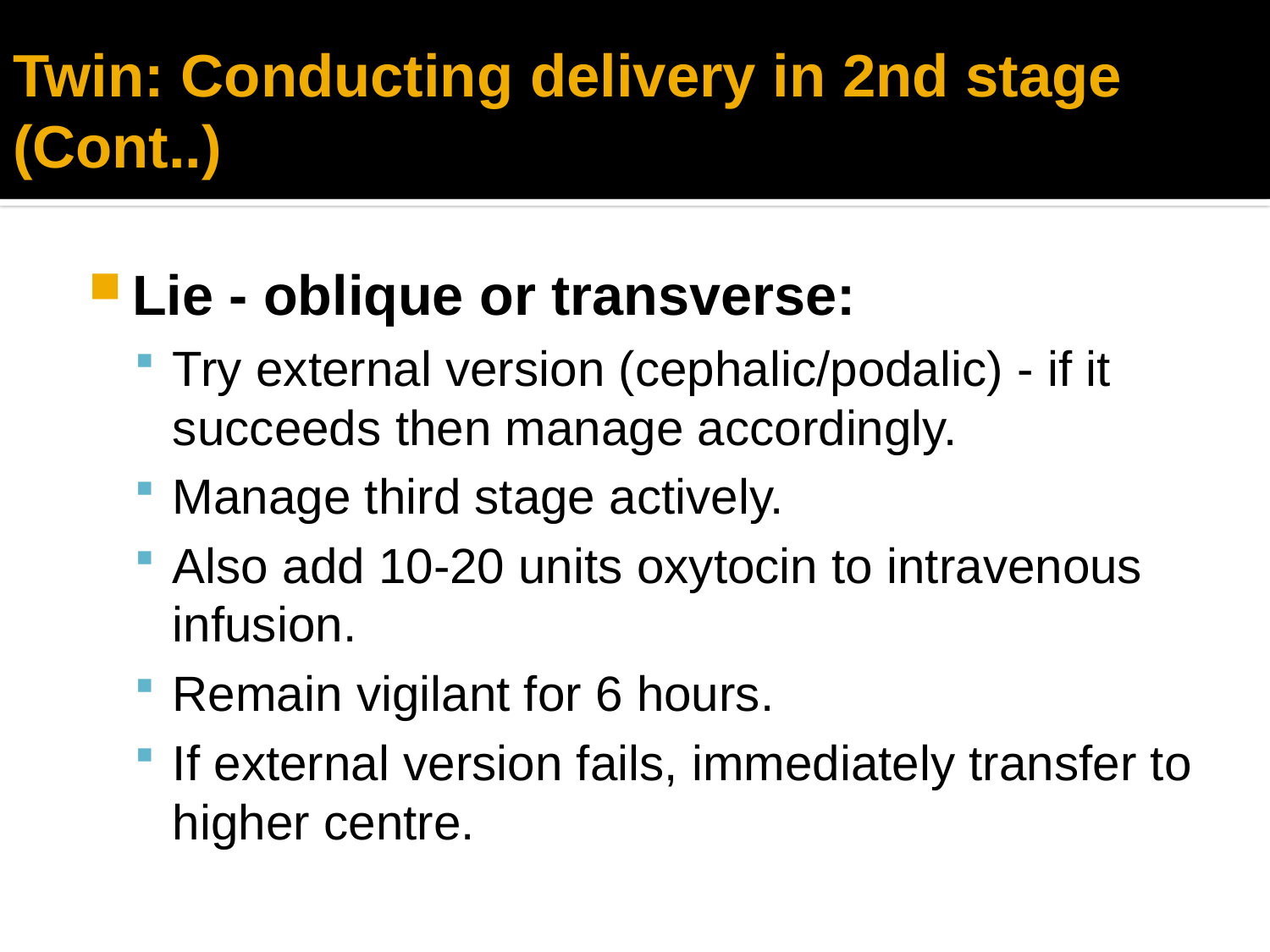

# Twin: Conducting delivery in 2nd stage (Cont..)
Lie - oblique or transverse:
Try external version (cephalic/podalic) - if it succeeds then manage accordingly.
Manage third stage actively.
Also add 10-20 units oxytocin to intravenous infusion.
Remain vigilant for 6 hours.
If external version fails, immediately transfer to higher centre.